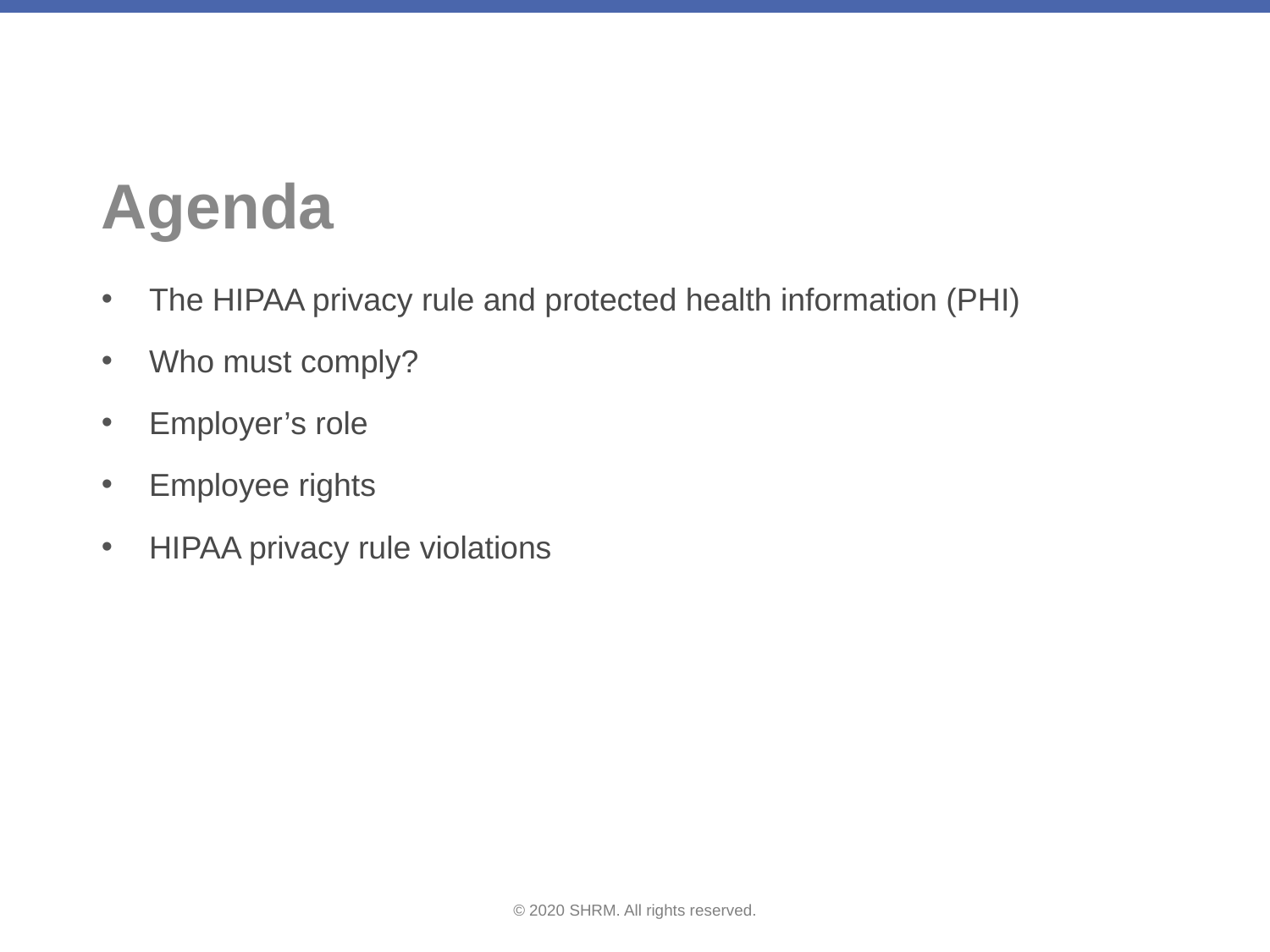

# Agenda
The HIPAA privacy rule and protected health information (PHI)
Who must comply?
Employer’s role
Employee rights
HIPAA privacy rule violations